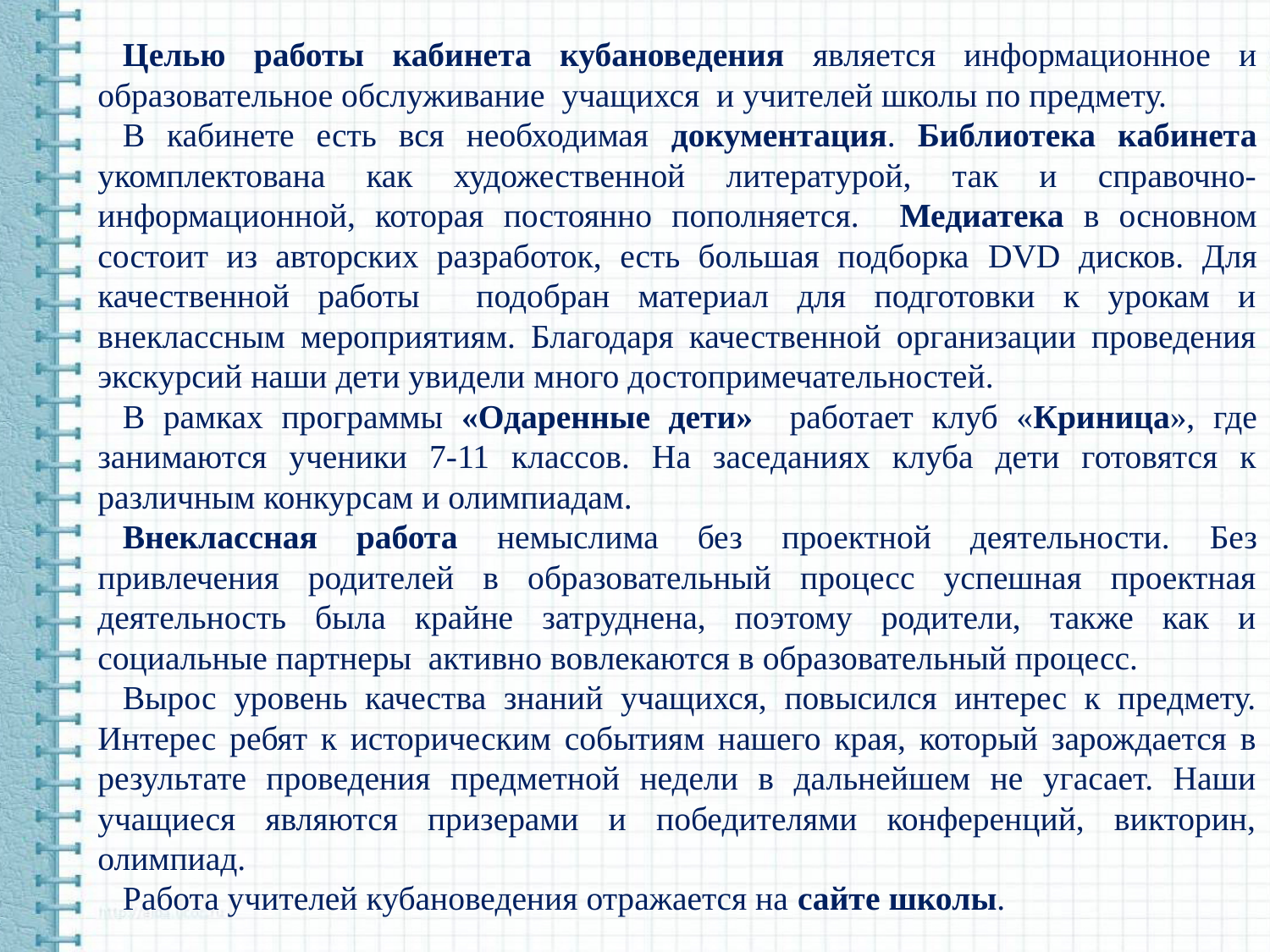

Целью работы кабинета кубановедения является информационное и образовательное обслуживание  учащихся  и учителей школы по предмету.
В кабинете есть вся необходимая документация. Библиотека кабинета укомплектована как художественной литературой, так и справочно-информационной, которая постоянно пополняется.  Медиатека в основном состоит из авторских разработок, есть большая подборка DVD дисков. Для качественной работы  подобран материал для подготовки к урокам и внеклассным мероприятиям. Благодаря качественной организации проведения экскурсий наши дети увидели много достопримечательностей.
В рамках программы «Одаренные дети»  работает клуб «Криница», где занимаются ученики 7-11 классов. На заседаниях клуба дети готовятся к различным конкурсам и олимпиадам.
Внеклассная работа немыслима без проектной деятельности. Без привлечения родителей в образовательный процесс успешная проектная деятельность была крайне затруднена, поэтому родители, также как и социальные партнеры  активно вовлекаются в образовательный процесс.
Вырос уровень качества знаний учащихся, повысился интерес к предмету. Интерес ребят к историческим событиям нашего края, который зарождается в результате проведения предметной недели в дальнейшем не угасает. Наши учащиеся являются призерами и победителями конференций, викторин, олимпиад.
Работа учителей кубановедения отражается на сайте школы.